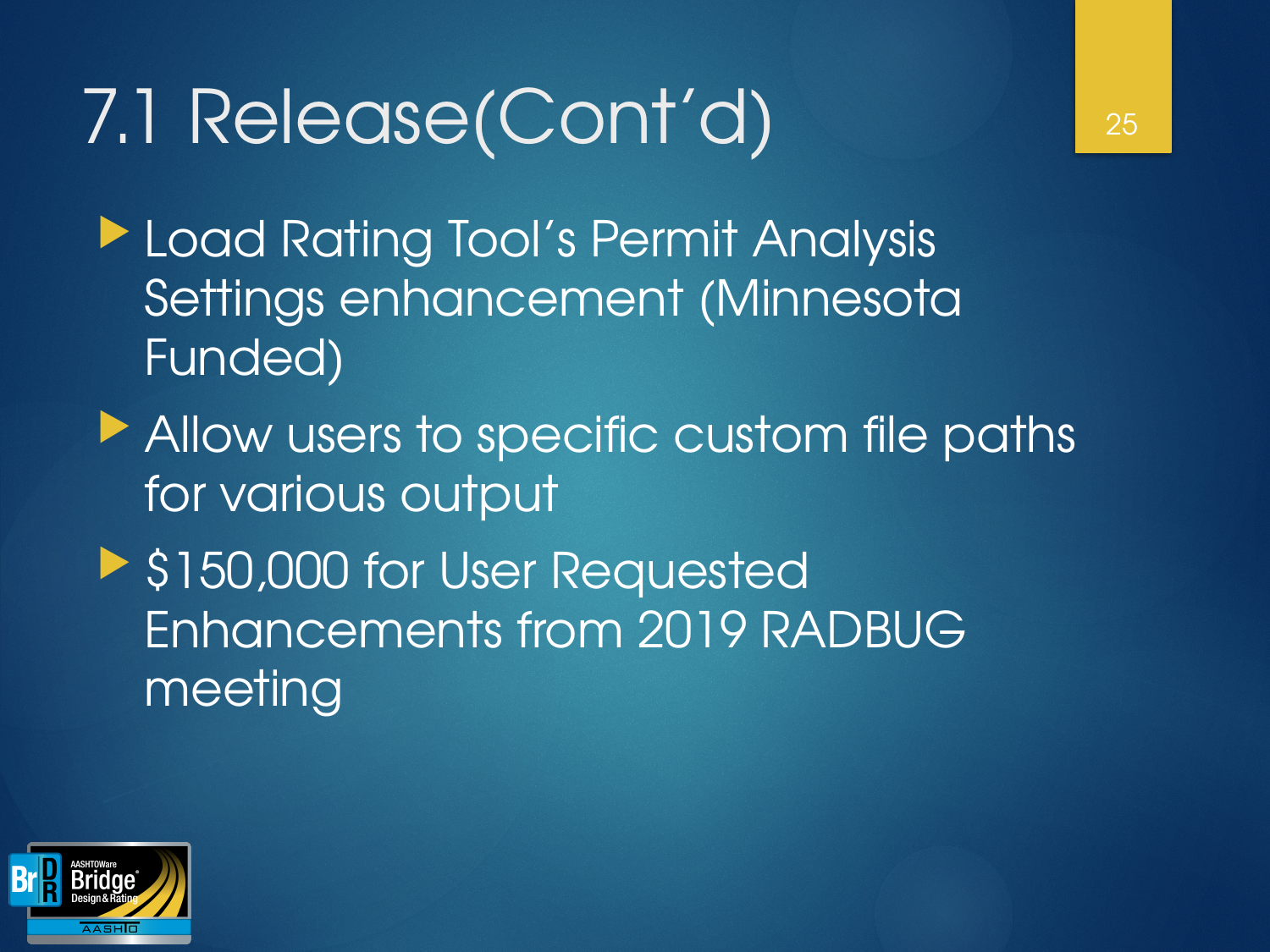

25
# 7.1 Release(Cont’d)
Load Rating Tool’s Permit Analysis Settings enhancement (Minnesota Funded)
Allow users to specific custom file paths for various output
$150,000 for User Requested Enhancements from 2019 RADBUG meeting